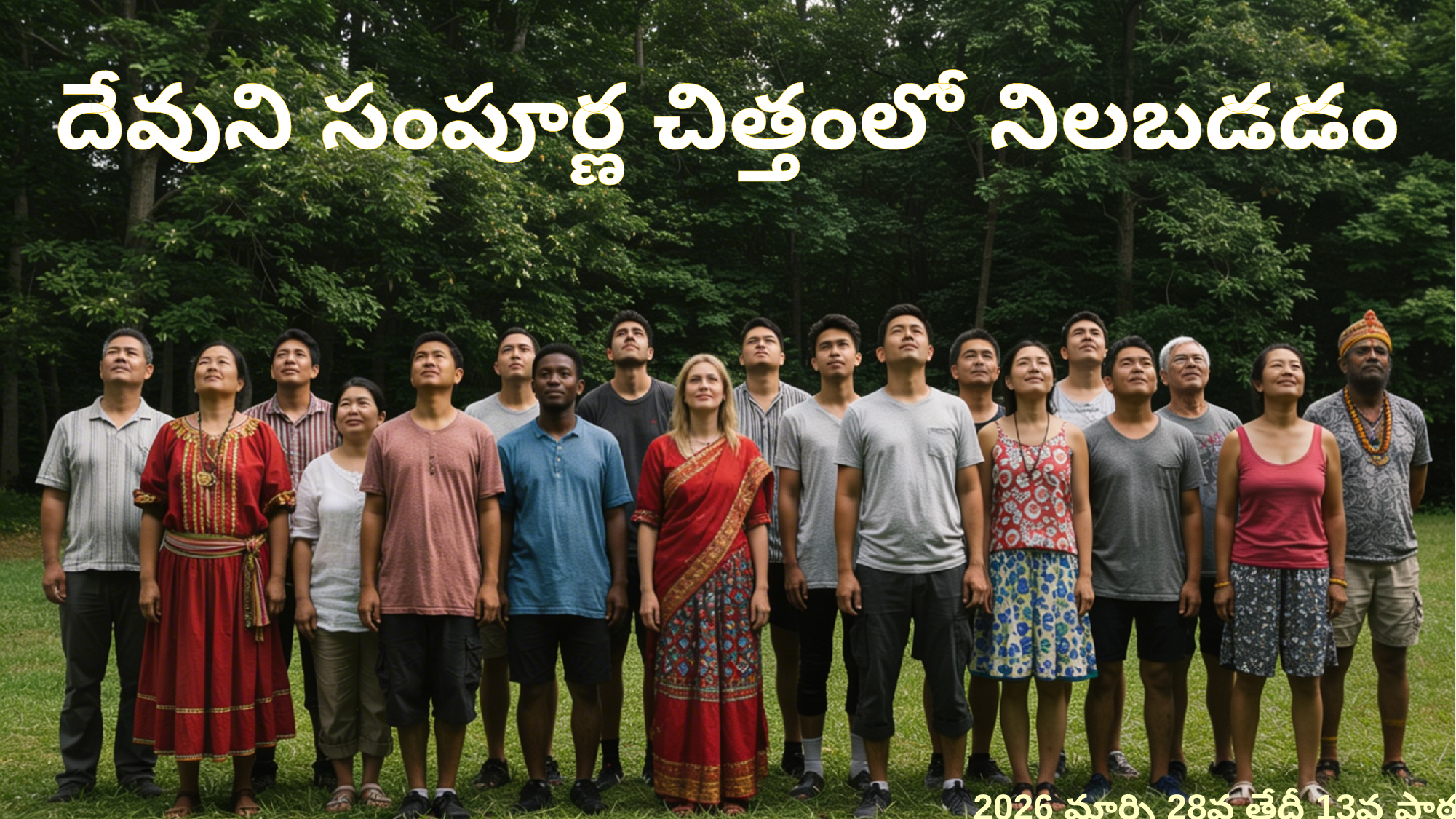

దేవుని సంపూర్ణ చిత్తంలో నిలబడడం
2026 మార్చి 28వ తేదీ 13వ పాఠం